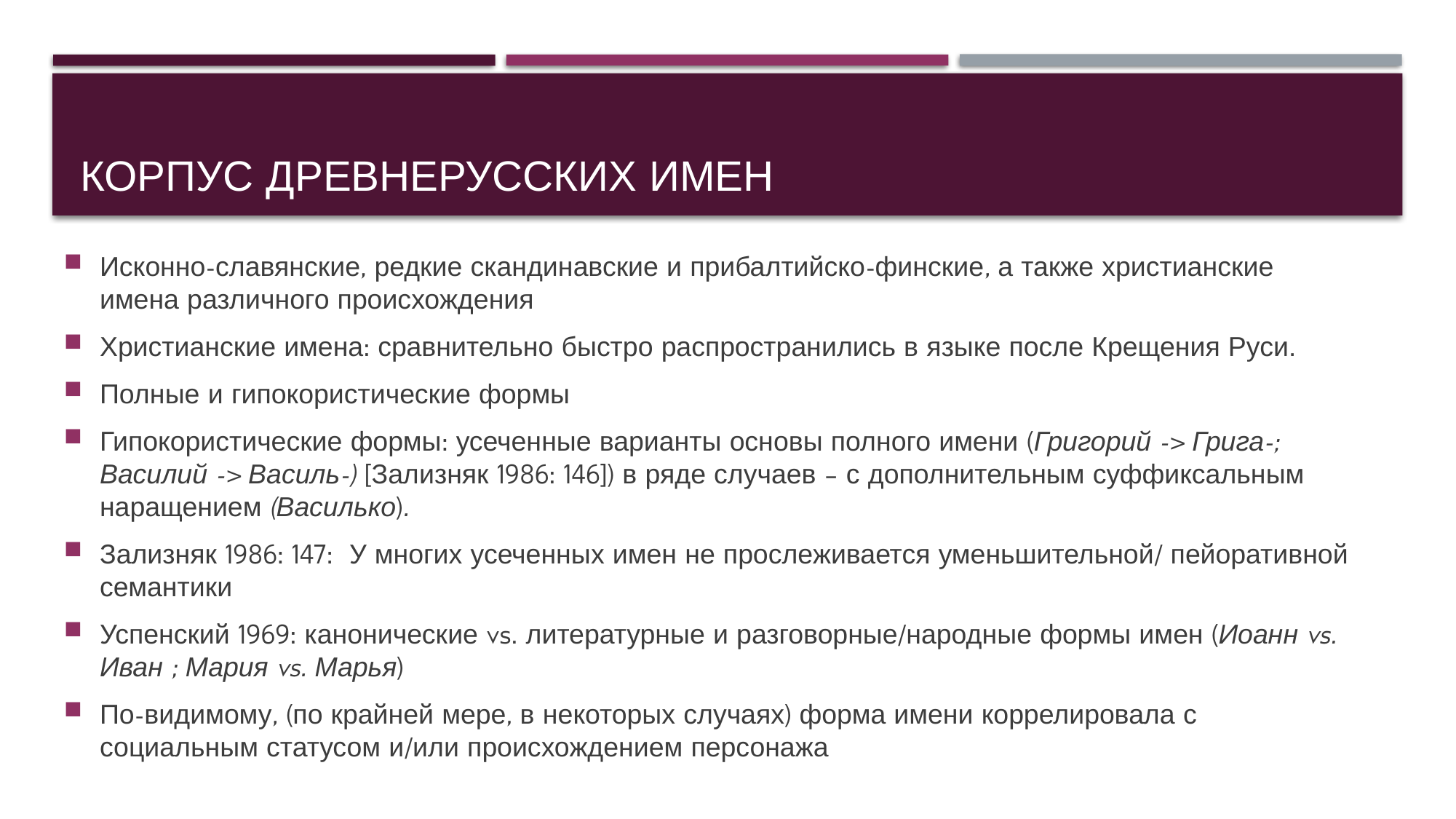

# Корпус древнерусских имен
Исконно-славянские, редкие скандинавские и прибалтийско-финские, а также христианские имена различного происхождения
Христианские имена: сравнительно быстро распространились в языке после Крещения Руси.
Полные и гипокористические формы
Гипокористические формы: усеченные варианты основы полного имени (Григорий -> Грига-; Василий -> Василь-) [Зализняк 1986: 146]) в ряде случаев – с дополнительным суффиксальным наращением (Василько).
Зализняк 1986: 147:  У многих усеченных имен не прослеживается уменьшительной/ пейоративной семантики
Успенский 1969: канонические vs. литературные и разговорные/народные формы имен (Иоанн vs. Иван ; Мария vs. Марья)
По-видимому, (по крайней мере, в некоторых случаях) форма имени коррелировала с социальным статусом и/или происхождением персонажа